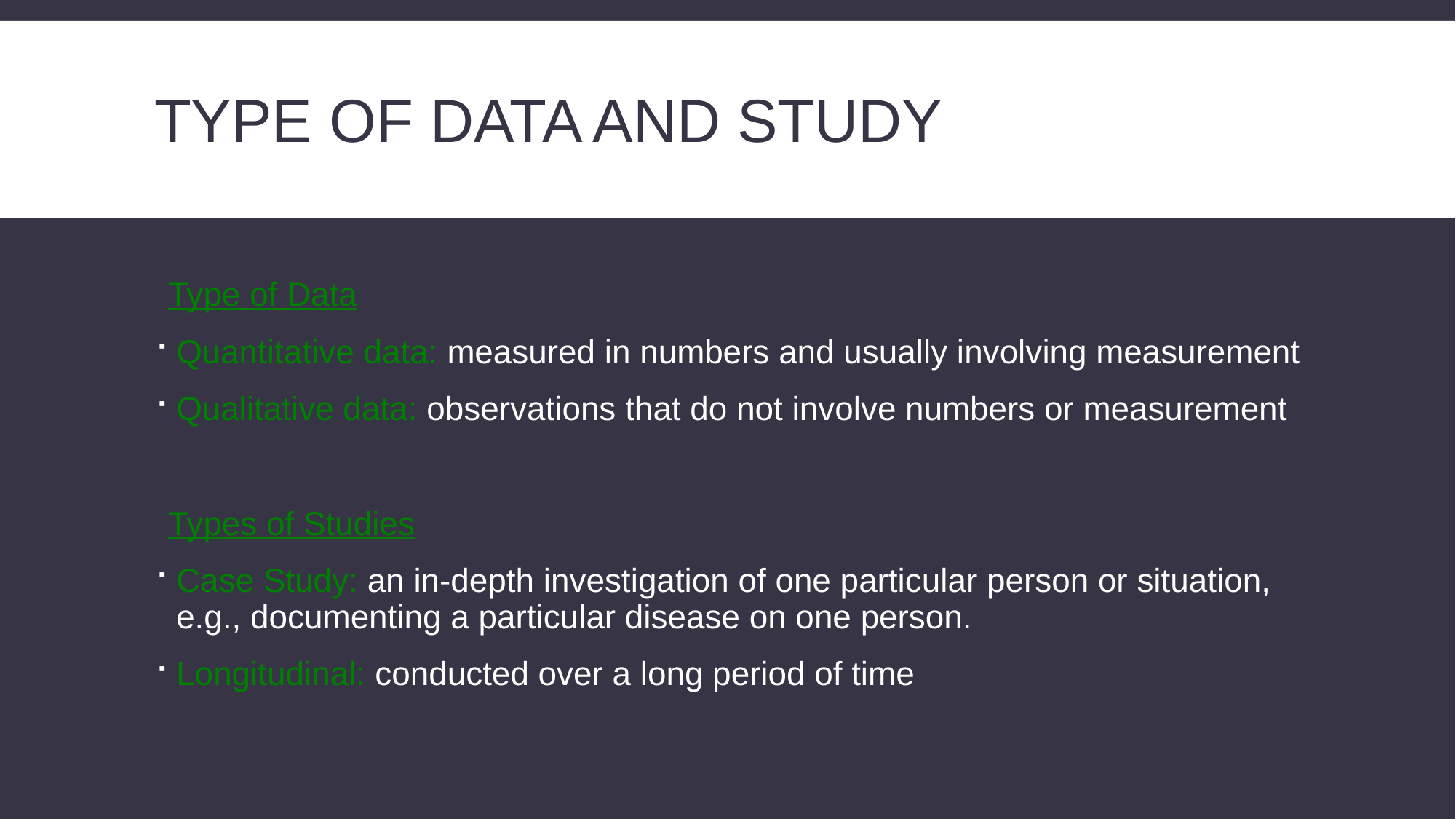

# Type of Data and Study
Type of Data
Quantitative data: measured in numbers and usually involving measurement
Qualitative data: observations that do not involve numbers or measurement

Types of Studies
Case Study: an in-depth investigation of one particular person or situation, e.g., documenting a particular disease on one person.
Longitudinal: conducted over a long period of time